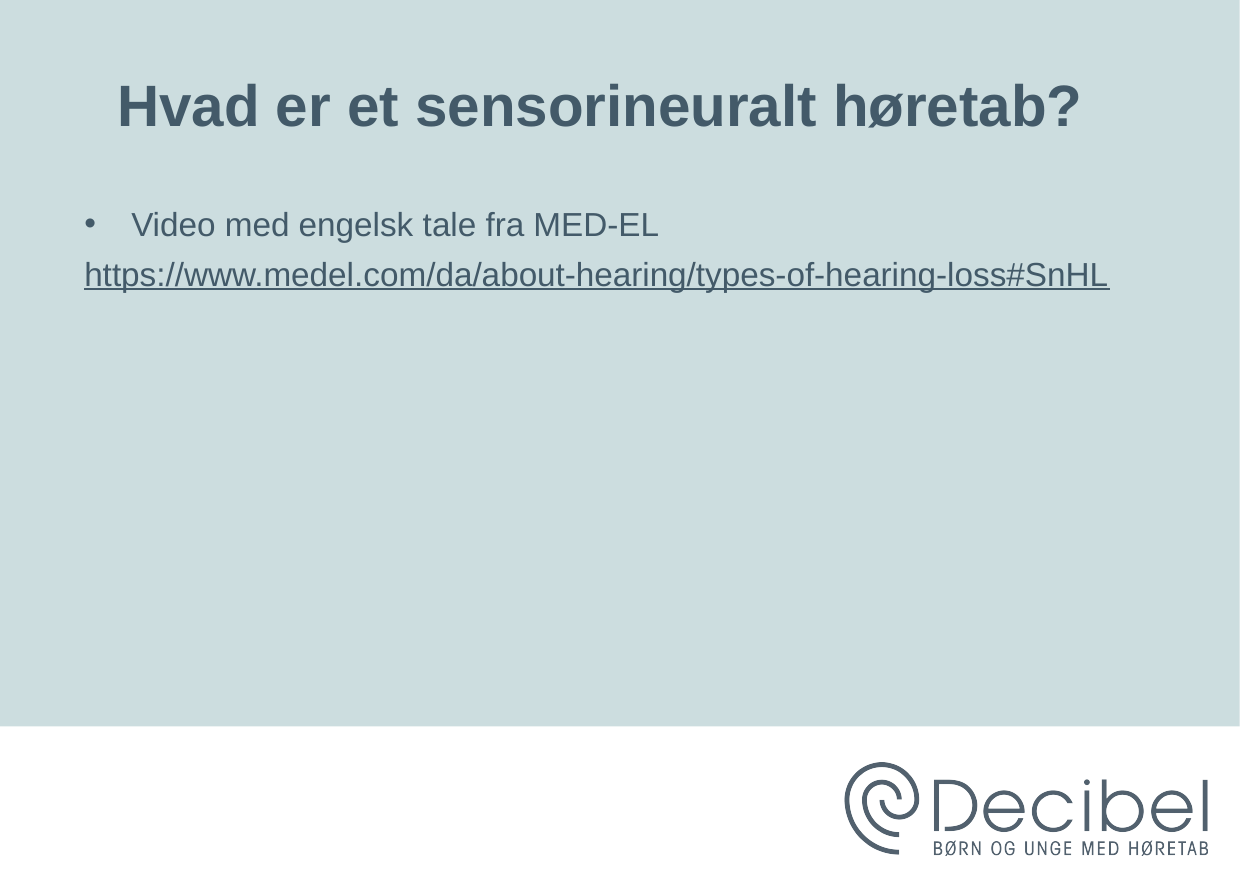

# Hvad er et sensorineuralt høretab?
Video med engelsk tale fra MED-EL
https://www.medel.com/da/about-hearing/types-of-hearing-loss#SnHL